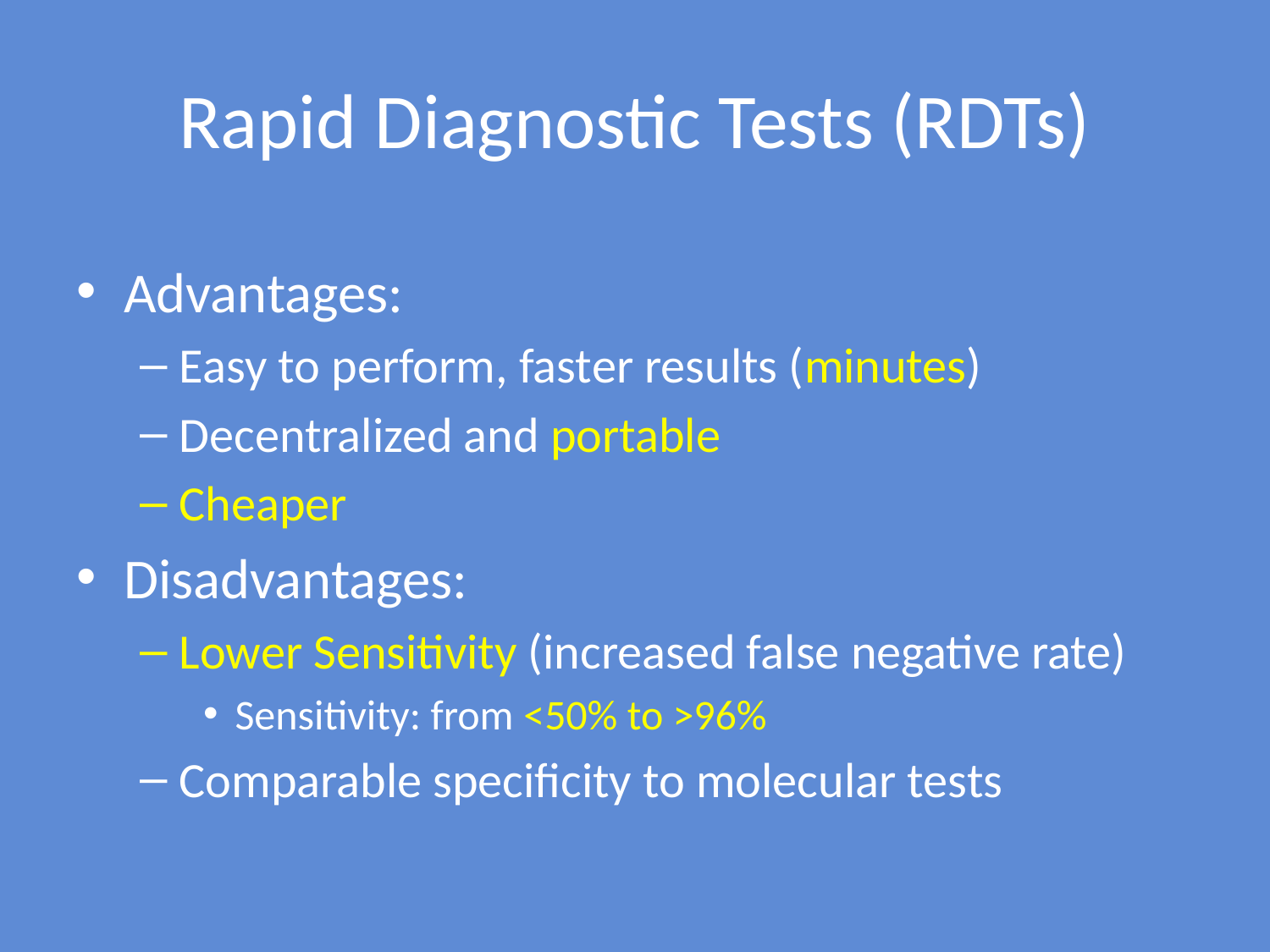

# Rapid Diagnostic Tests (RDTs)
Advantages:
Easy to perform, faster results (minutes)
Decentralized and portable
Cheaper
Disadvantages:
Lower Sensitivity (increased false negative rate)
Sensitivity: from <50% to >96%
Comparable specificity to molecular tests